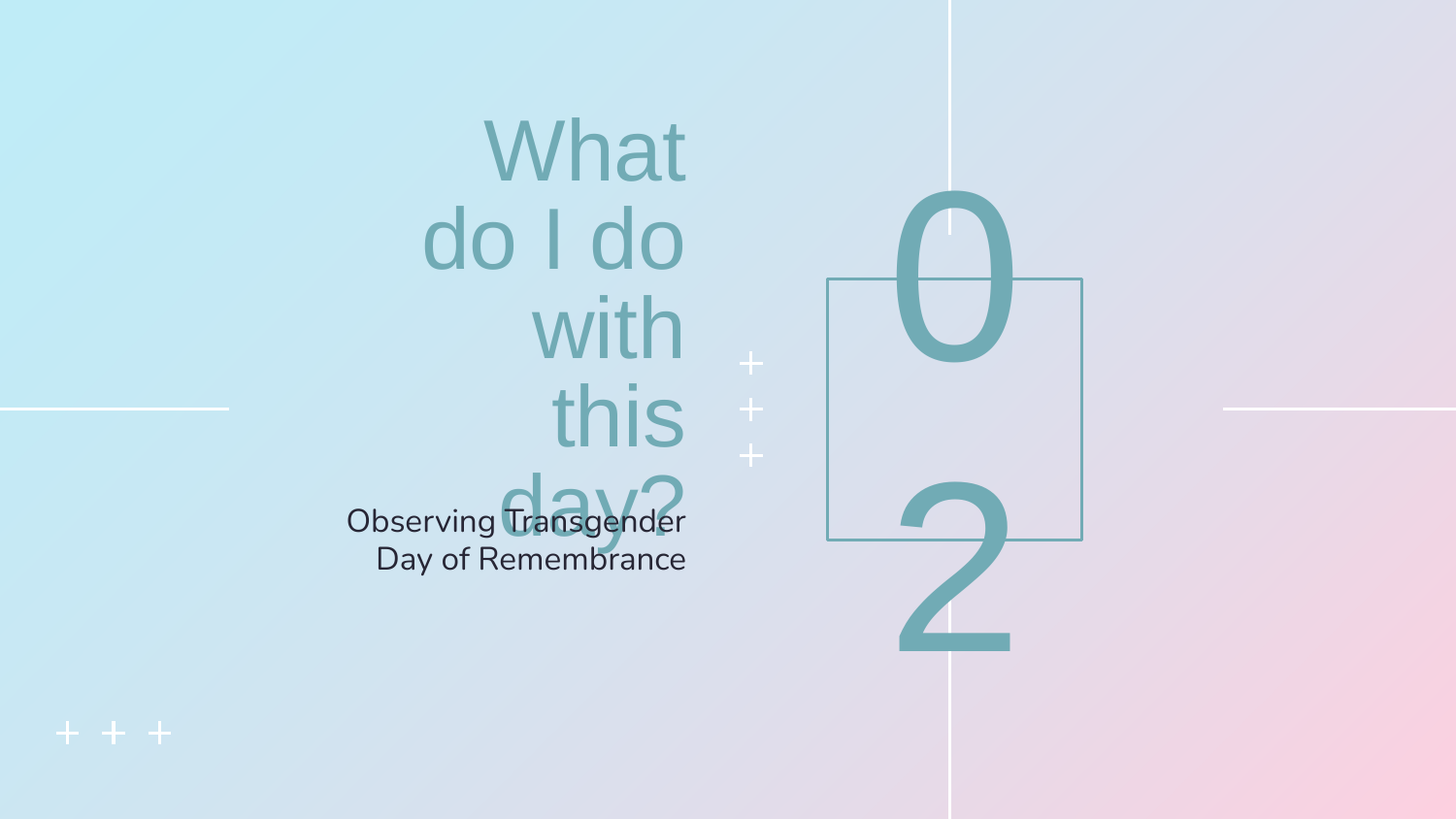

# What do I do with this day?
02
Observing Transgender Day of Remembrance